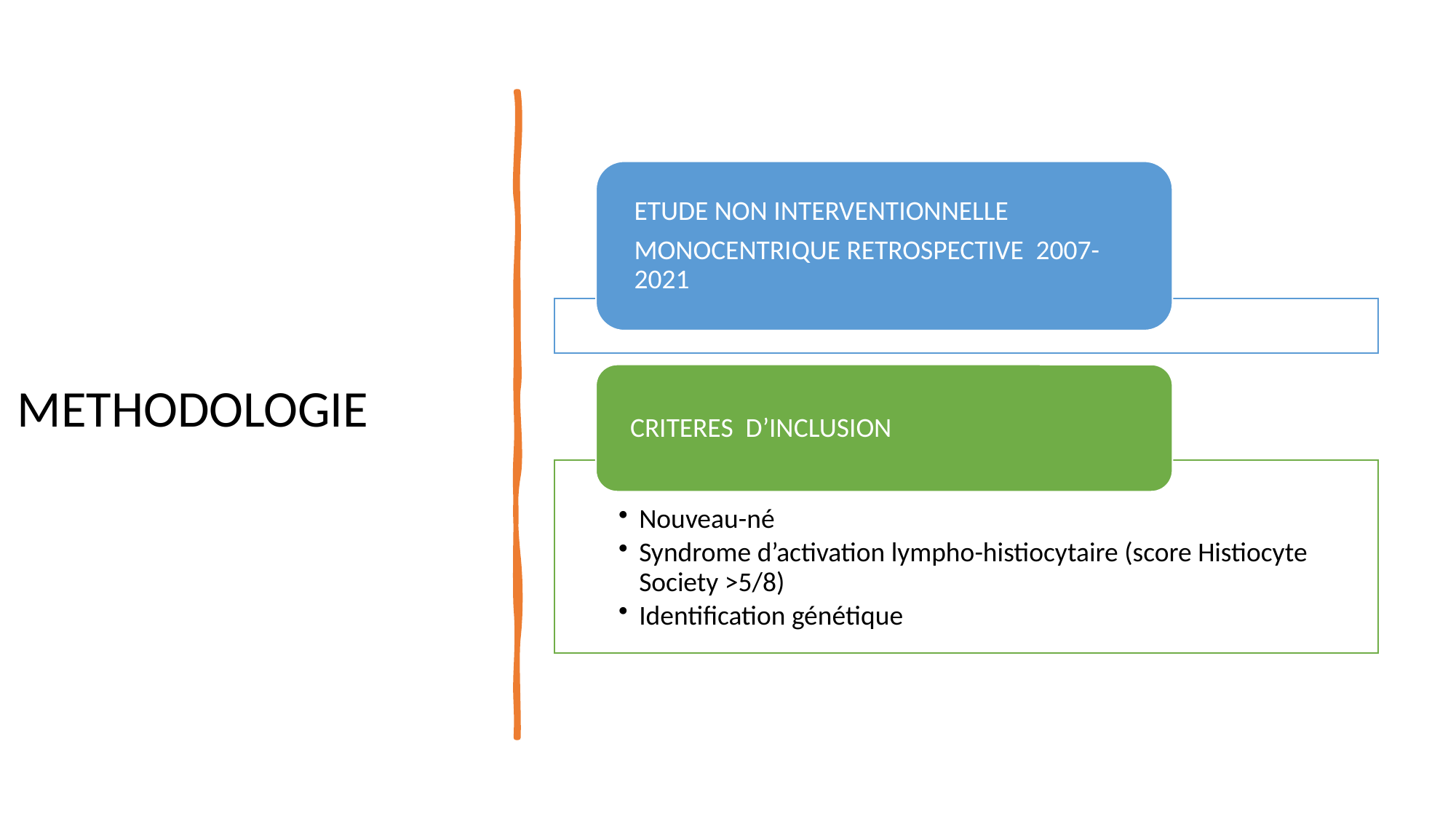

ETUDE NON INTERVENTIONNELLE
MONOCENTRIQUE RETROSPECTIVE  2007-2021
Nouveau-né
Syndrome d’activation lympho-histiocytaire (score Histiocyte Society >5/8)
Identification génétique
CRITERES  D’INCLUSION
# METHODOLOGIE